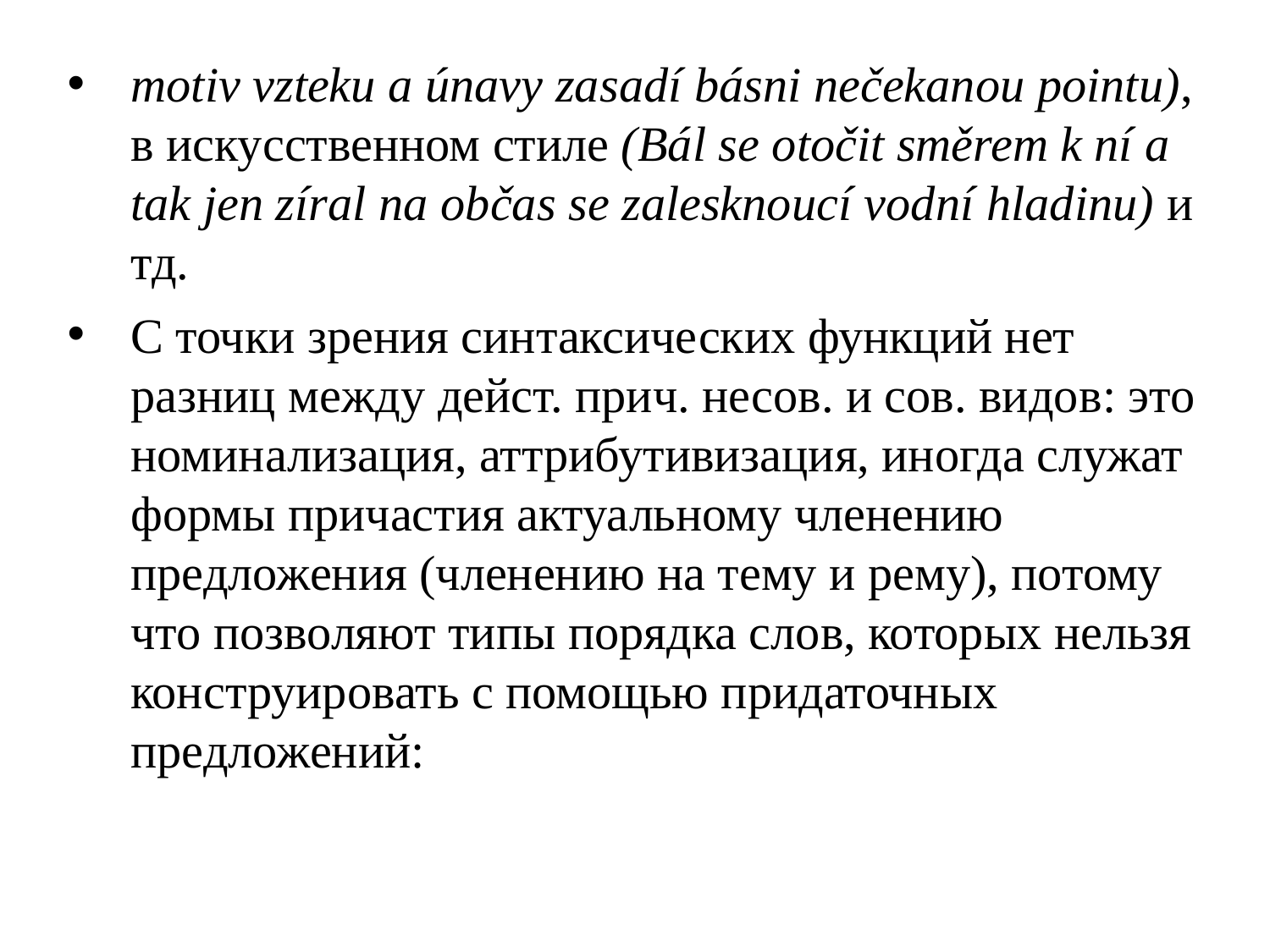

motiv vzteku a únavy zasadí básni nečekanou pointu), в искусственном стиле (Bál se otočit směrem k ní a tak jen zíral na občas se zalesknoucí vodní hladinu) и тд.
С точки зрения синтаксических функций нет разниц между дейст. прич. несов. и сов. видов: это номинализация, аттрибутивизация, иногда служат формы причастия актуальному членению предложения (членению на тему и рему), потому что позволяют типы порядка слов, которых нельзя конструировать с помощью придаточных предложений: